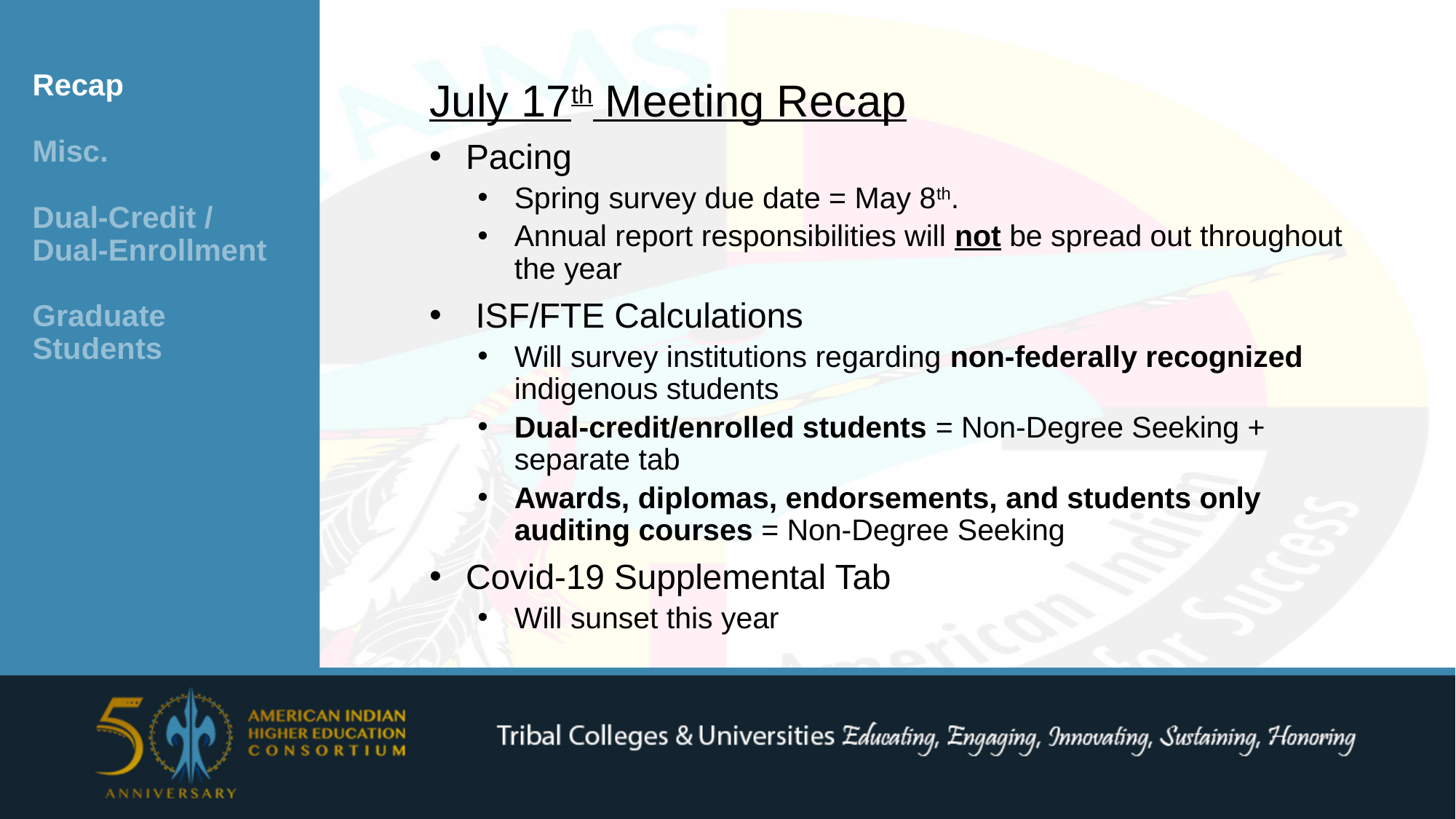

Recap
Misc.
Dual-Credit / Dual-Enrollment
Graduate Students
July 17th Meeting Recap
Pacing
Spring survey due date = May 8th.
Annual report responsibilities will not be spread out throughout the year
 ISF/FTE Calculations
Will survey institutions regarding non-federally recognized indigenous students
Dual-credit/enrolled students = Non-Degree Seeking + separate tab
Awards, diplomas, endorsements, and students only auditing courses = Non-Degree Seeking
Covid-19 Supplemental Tab
Will sunset this year